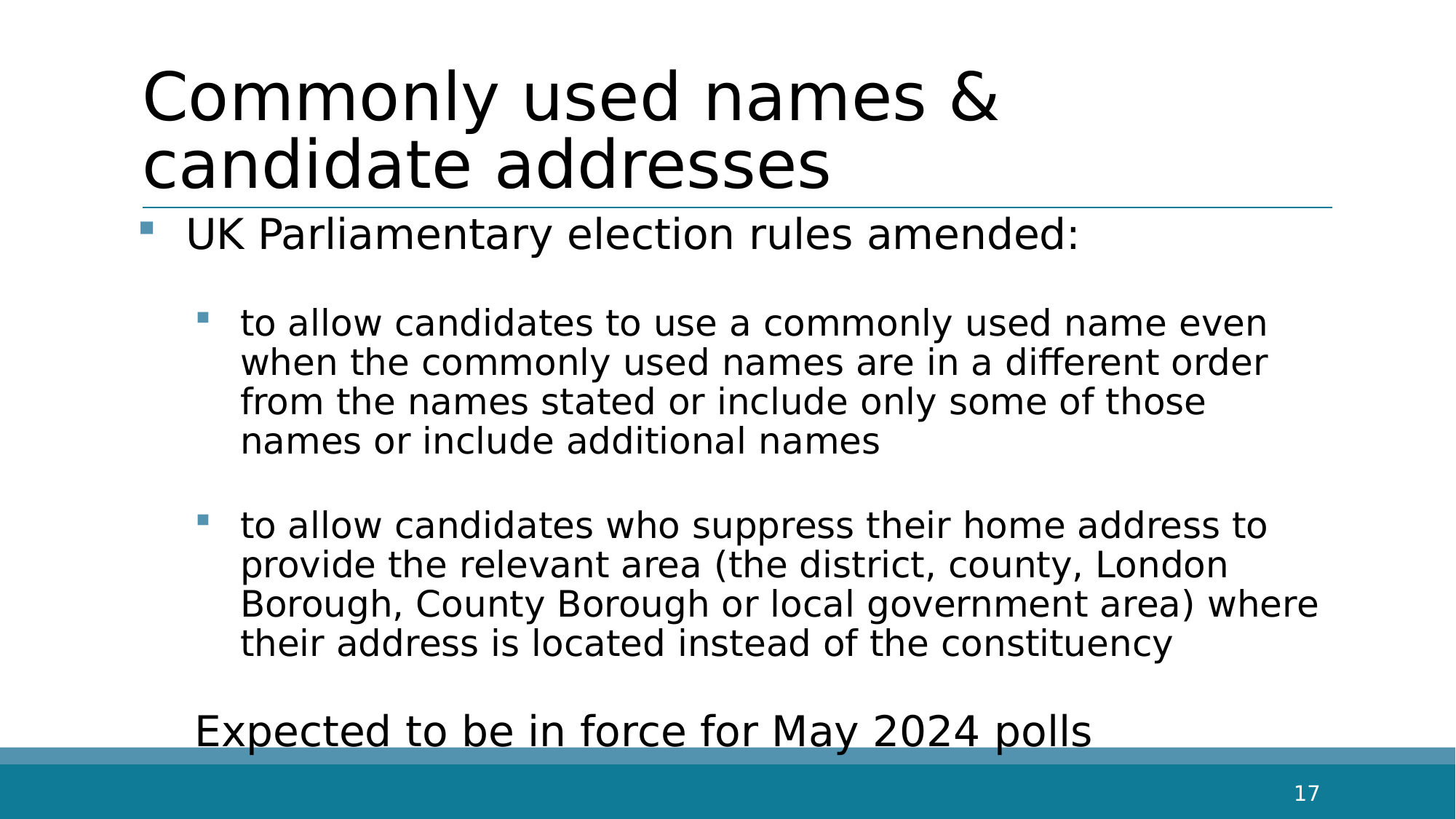

# Commonly used names & candidate addresses
UK Parliamentary election rules amended:

to allow candidates to use a commonly used name even when the commonly used names are in a different order from the names stated or include only some of those names or include additional names

to allow candidates who suppress their home address to provide the relevant area (the district, county, London Borough, County Borough or local government area) where their address is located instead of the constituency

Expected to be in force for May 2024 polls